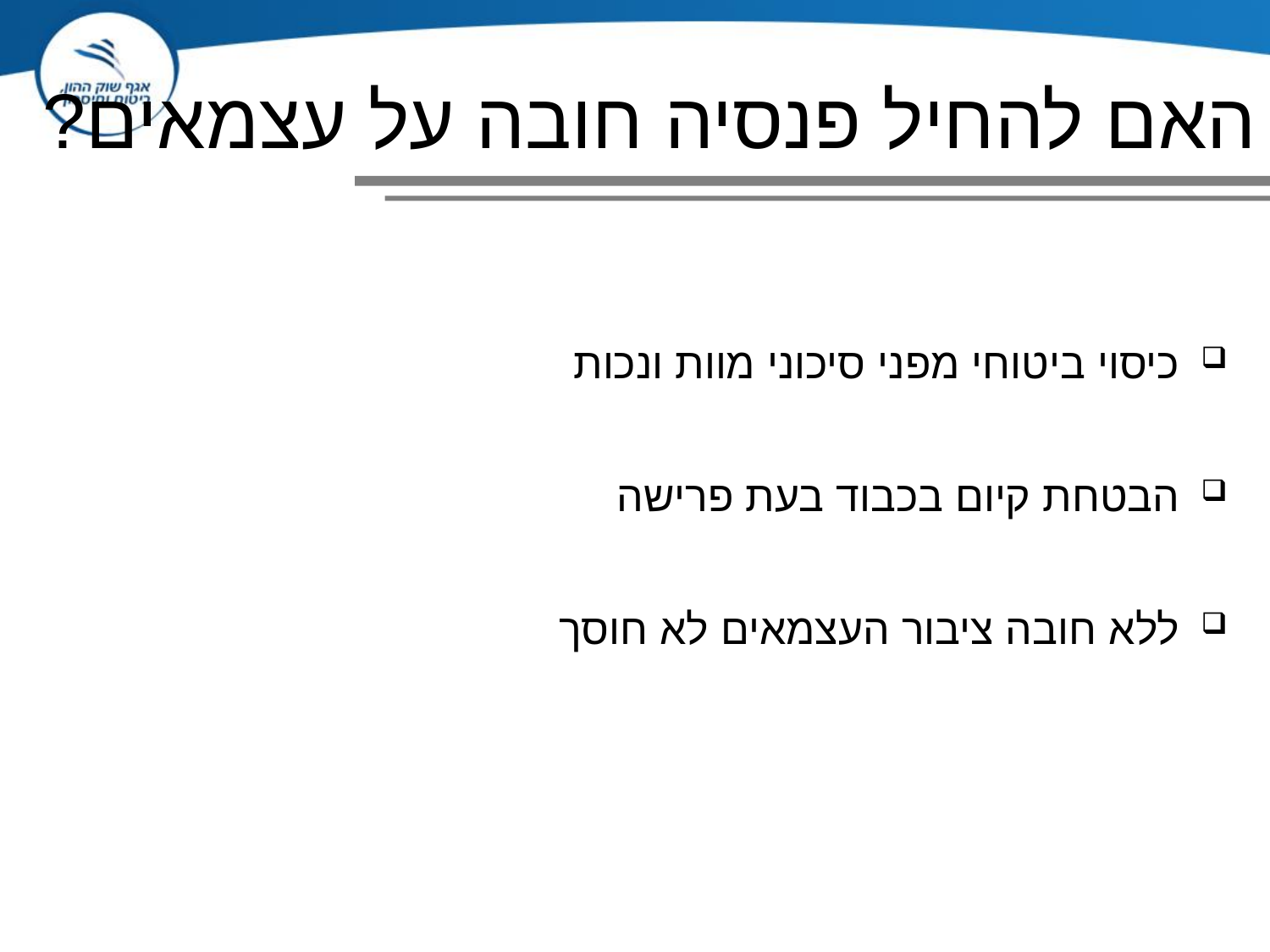

# האם להחיל פנסיה חובה על עצמאים?
כיסוי ביטוחי מפני סיכוני מוות ונכות

הבטחת קיום בכבוד בעת פרישה

ללא חובה ציבור העצמאים לא חוסך